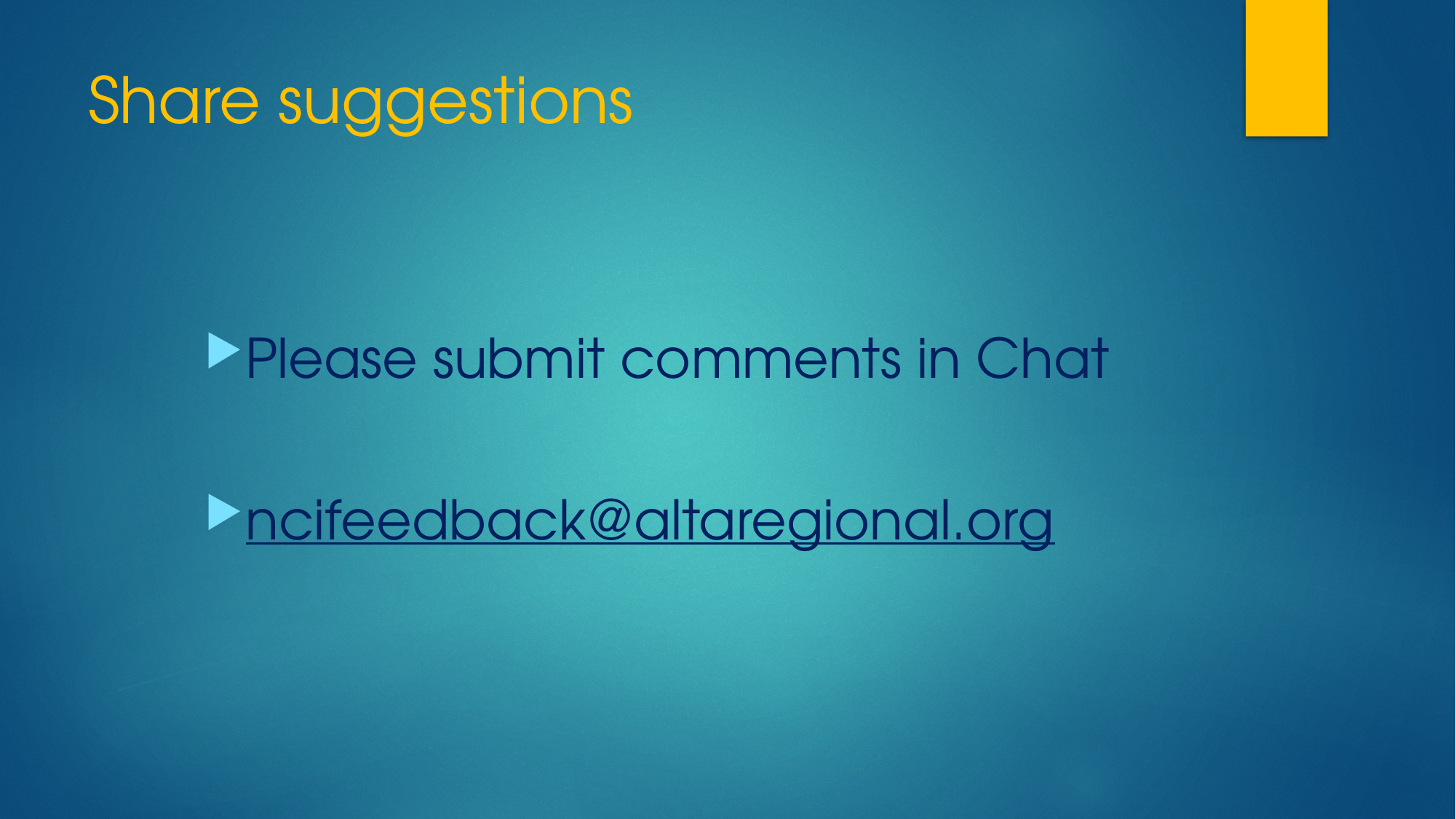

# Share suggestions
Please submit comments in Chat

ncifeedback@altaregional.org